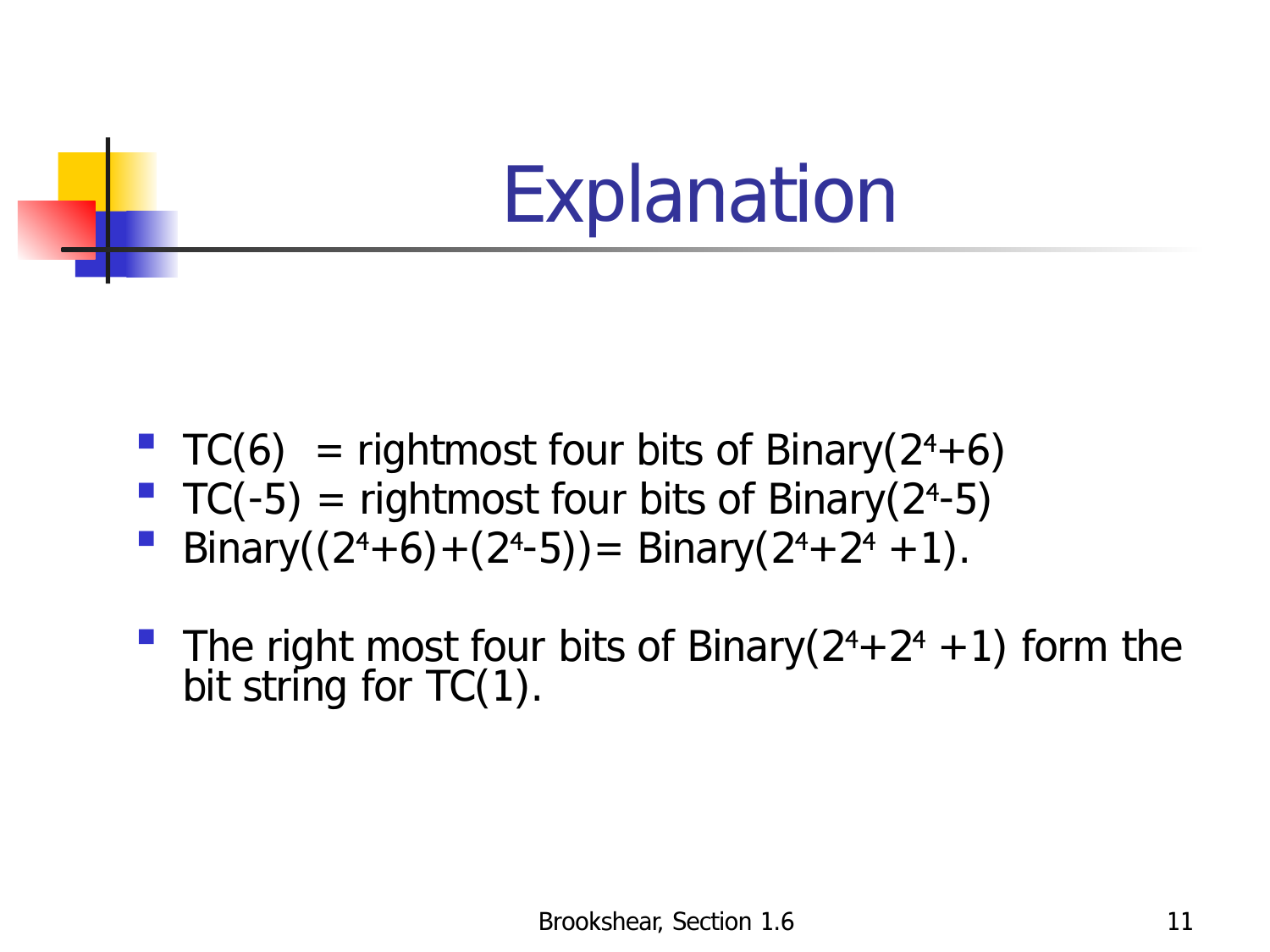

# Explanation
TC(6)  = rightmost four bits of Binary(24+6)
TC(-5) = rightmost four bits of Binary(24-5)
Binary((24+6)+(24-5))= Binary(24+24 +1).

The right most four bits of Binary(24+24 +1) form the bit string for TC(1).
Brookshear, Section 1.6
11